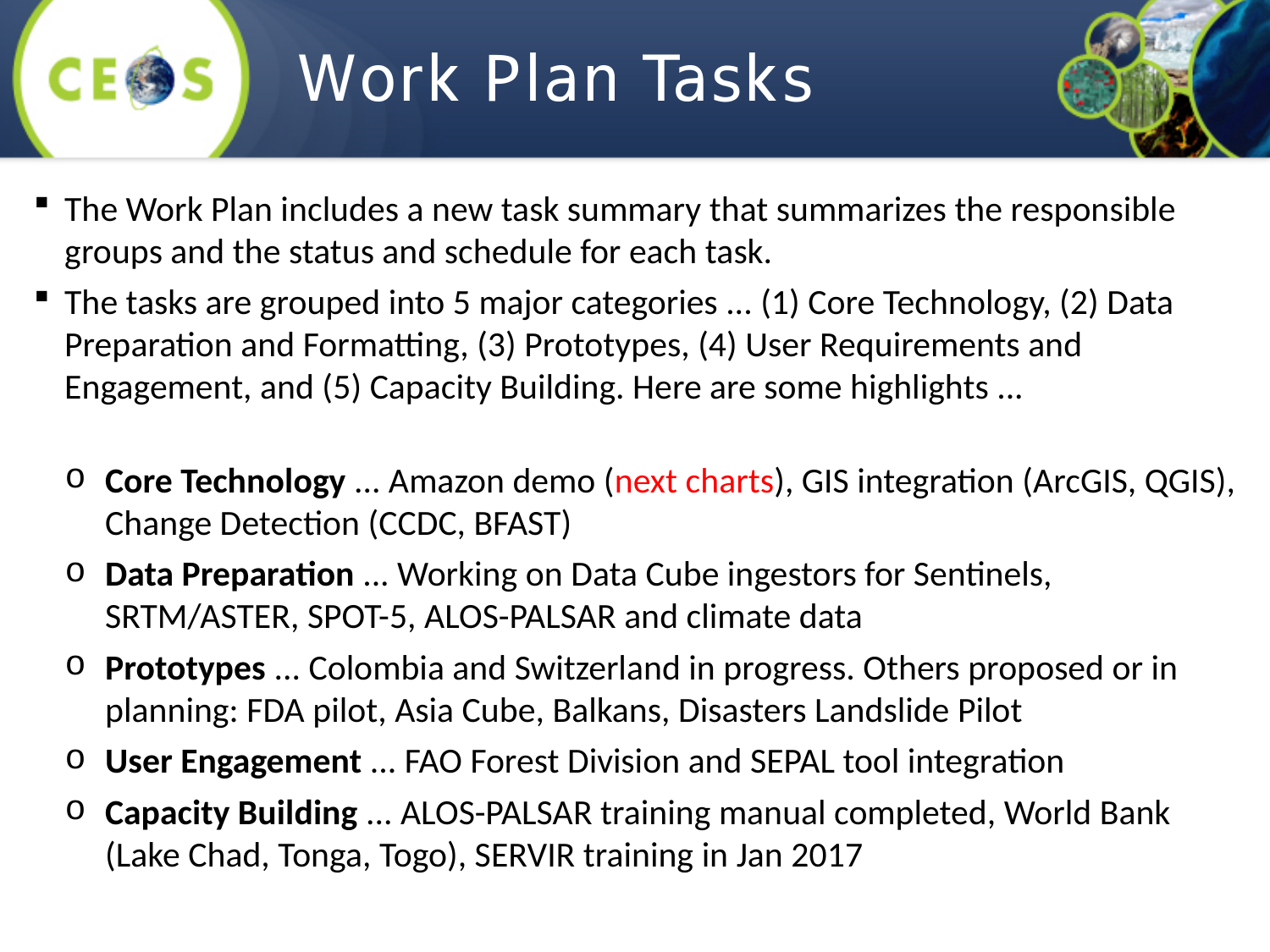

# Work Plan Tasks
The Work Plan includes a new task summary that summarizes the responsible groups and the status and schedule for each task.
The tasks are grouped into 5 major categories ... (1) Core Technology, (2) Data Preparation and Formatting, (3) Prototypes, (4) User Requirements and Engagement, and (5) Capacity Building. Here are some highlights ...
Core Technology ... Amazon demo (next charts), GIS integration (ArcGIS, QGIS), Change Detection (CCDC, BFAST)
Data Preparation ... Working on Data Cube ingestors for Sentinels,
SRTM/ASTER, SPOT-5, ALOS-PALSAR and climate data
Prototypes ... Colombia and Switzerland in progress. Others proposed or in planning: FDA pilot, Asia Cube, Balkans, Disasters Landslide Pilot
User Engagement ... FAO Forest Division and SEPAL tool integration
Capacity Building ... ALOS-PALSAR training manual completed, World Bank (Lake Chad, Tonga, Togo), SERVIR training in Jan 2017